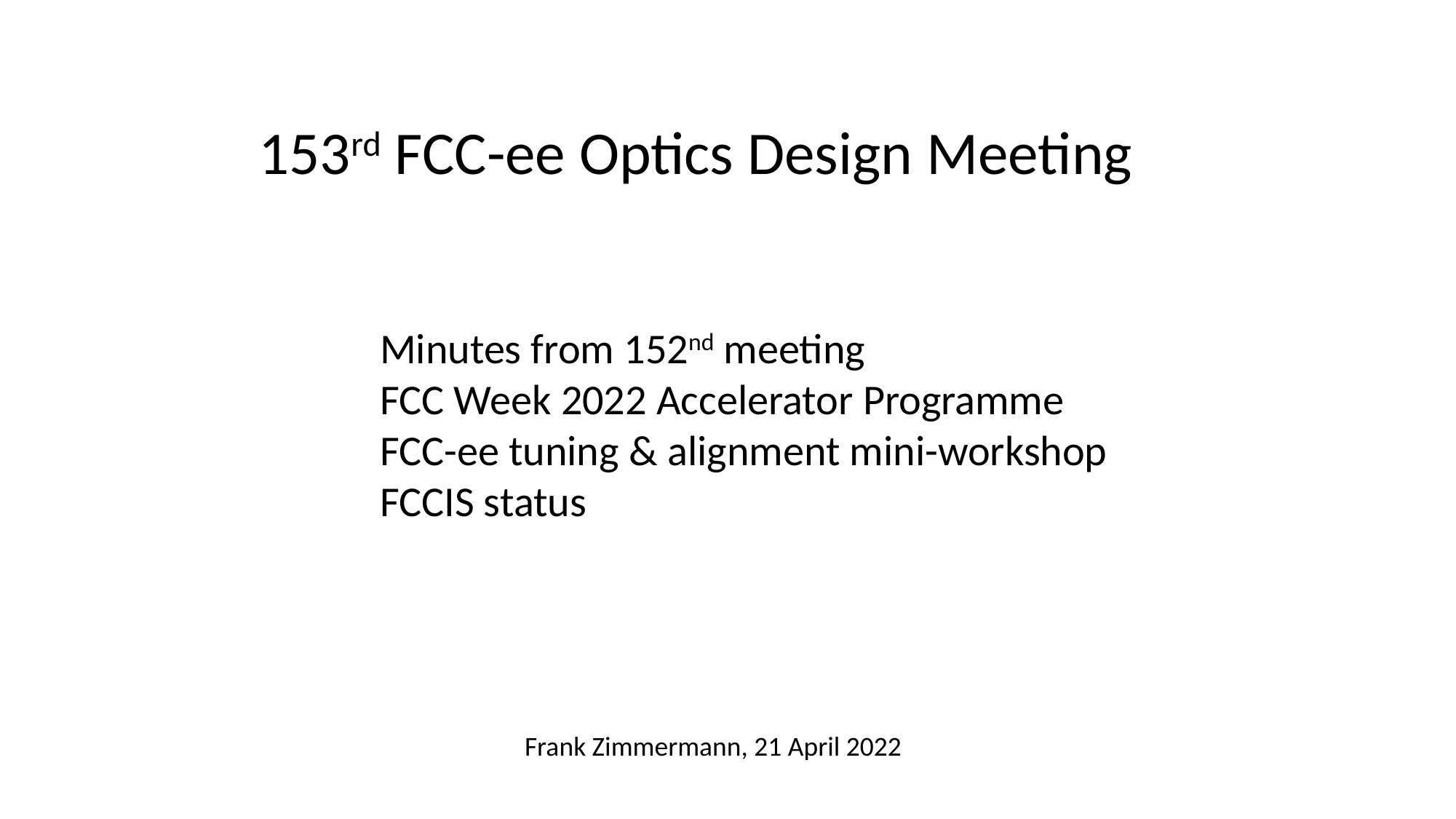

153rd FCC-ee Optics Design Meeting
Minutes from 152nd meeting
FCC Week 2022 Accelerator Programme
FCC-ee tuning & alignment mini-workshop
FCCIS status
Frank Zimmermann, 21 April 2022